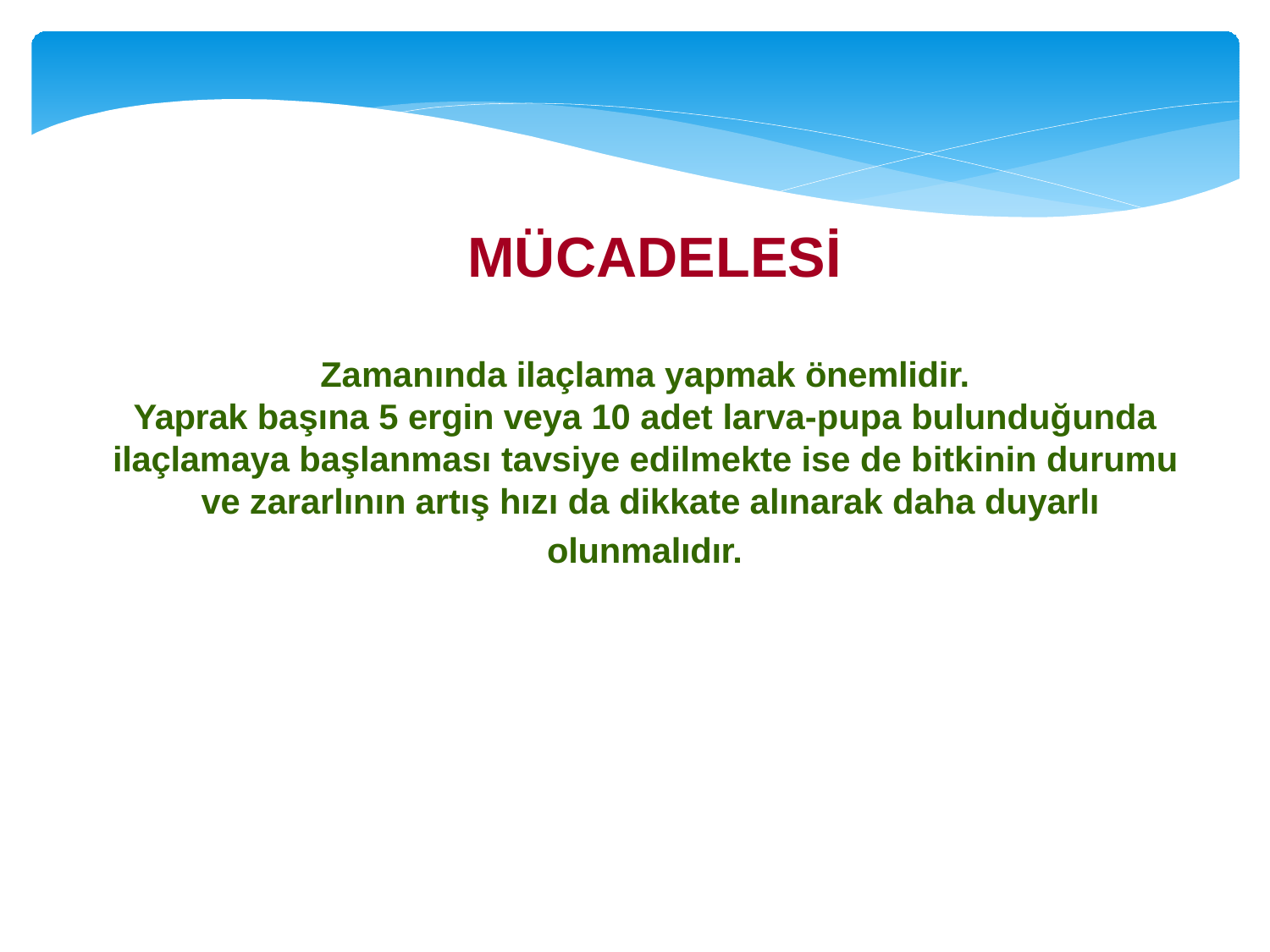

# MÜCADELESİ
Zamanında ilaçlama yapmak önemlidir.
Yaprak başına 5 ergin veya 10 adet larva-pupa bulunduğunda
ilaçlamaya başlanması tavsiye edilmekte ise de bitkinin durumu  ve zararlının artış hızı da dikkate alınarak daha duyarlı
olunmalıdır.